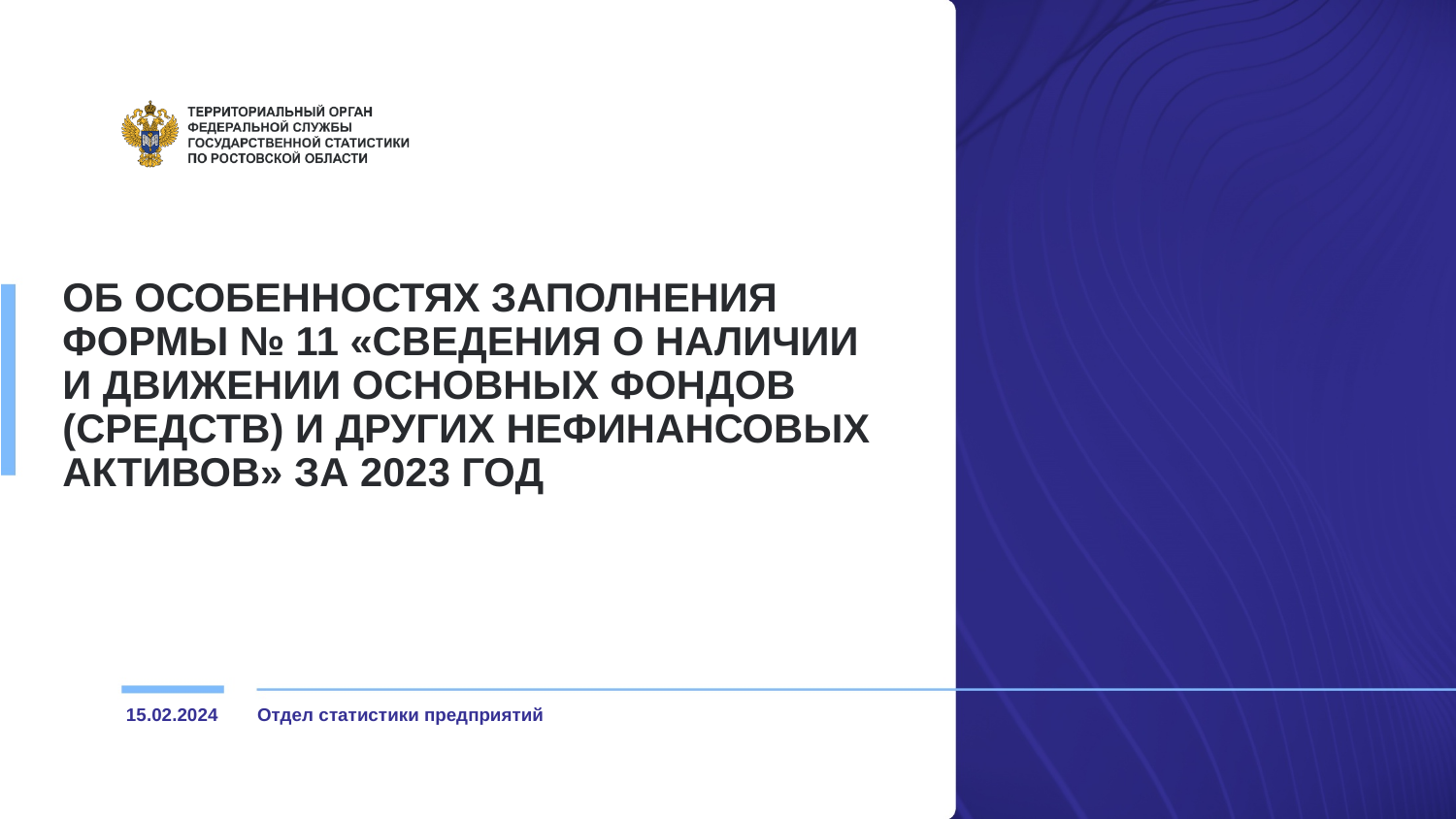

# ОБ ОСОБЕННОСТЯХ ЗАПОЛНЕНИЯ ФОРМЫ № 11 «СВЕДЕНИЯ О НАЛИЧИИ И ДВИЖЕНИИ ОСНОВНЫХ ФОНДОВ (СРЕДСТВ) И ДРУГИХ НЕФИНАНСОВЫХ АКТИВОВ» ЗА 2023 ГОД
Отдел статистики предприятий
15.02.2024